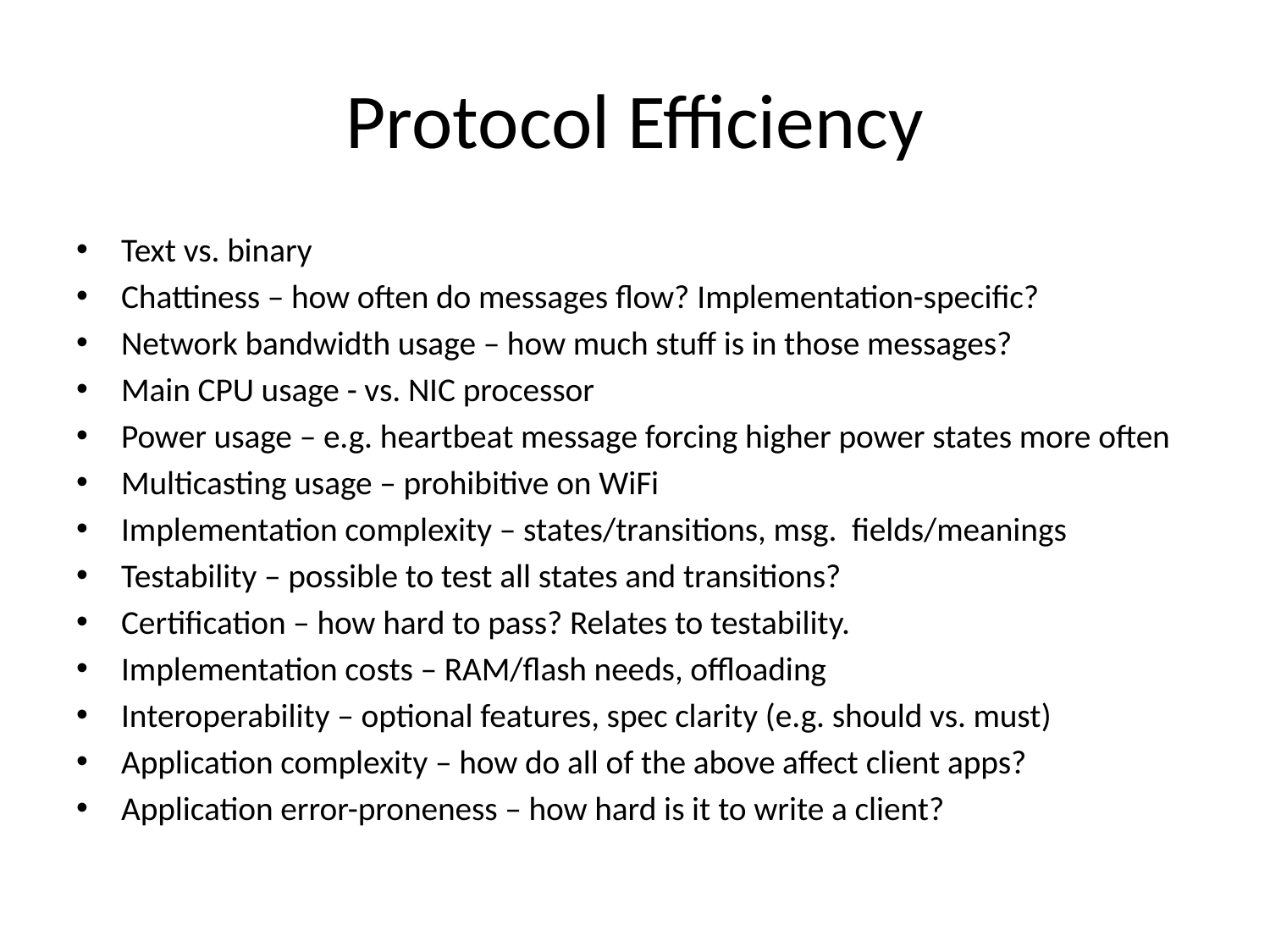

# Protocol Efficiency
Text vs. binary
Chattiness – how often do messages flow? Implementation-specific?
Network bandwidth usage – how much stuff is in those messages?
Main CPU usage - vs. NIC processor
Power usage – e.g. heartbeat message forcing higher power states more often
Multicasting usage – prohibitive on WiFi
Implementation complexity – states/transitions, msg.  fields/meanings
Testability – possible to test all states and transitions?
Certification – how hard to pass? Relates to testability.
Implementation costs – RAM/flash needs, offloading
Interoperability – optional features, spec clarity (e.g. should vs. must)
Application complexity – how do all of the above affect client apps?
Application error-proneness – how hard is it to write a client?